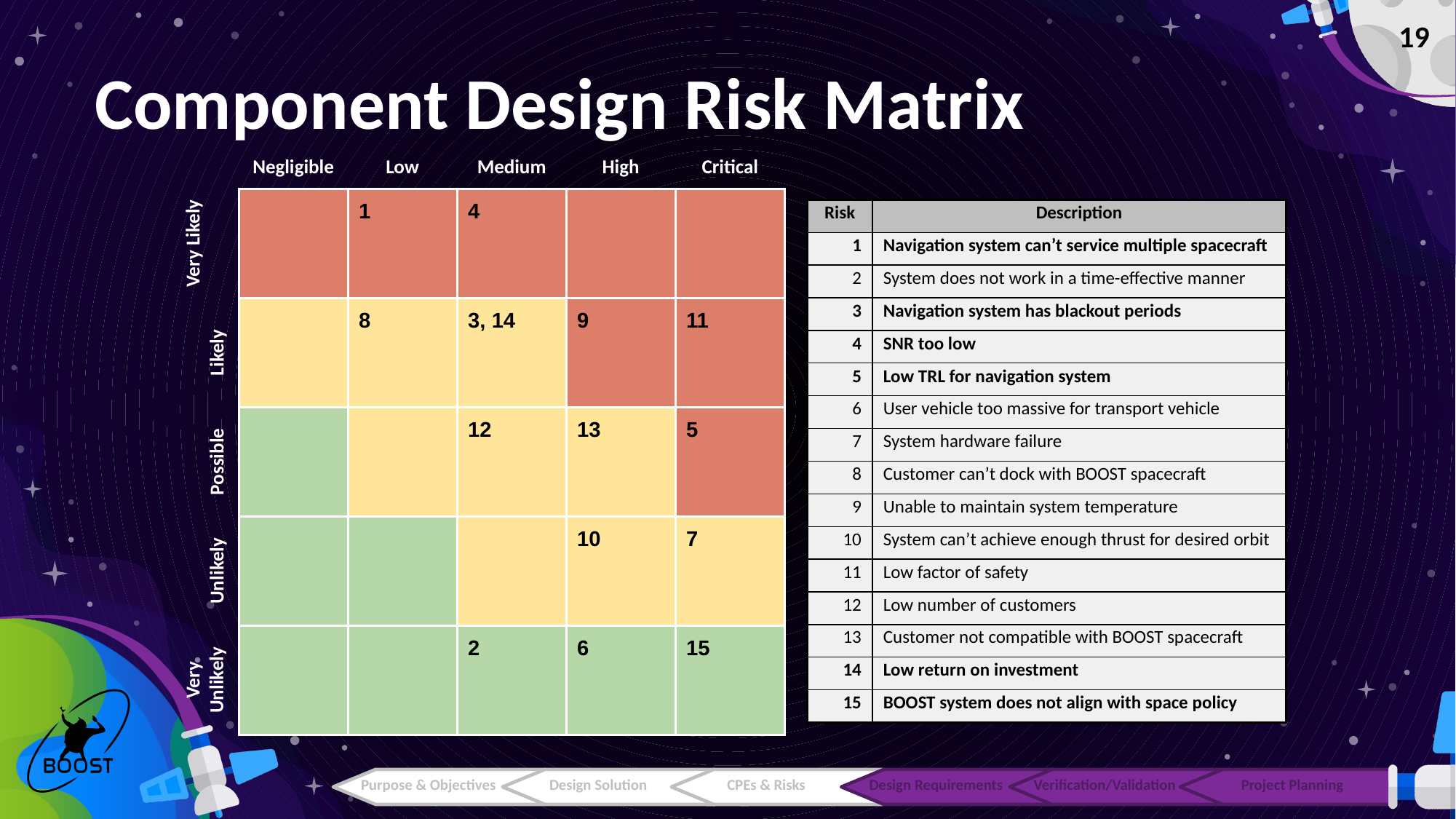

19
# Component Design Risk Matrix
Negligible
Low
Medium
High
Critical
|  | 1 | 4 |  |  |
| --- | --- | --- | --- | --- |
|  | 8 | 3, 14 | 9 | 11 |
|  |  | 12 | 13 | 5 |
|  |  |  | 10 | 7 |
|  |  | 2 | 6 | 15 |
| Risk | Description |
| --- | --- |
| 1 | Navigation system can’t service multiple spacecraft |
| 2 | System does not work in a time-effective manner |
| 3 | Navigation system has blackout periods |
| 4 | SNR too low |
| 5 | Low TRL for navigation system |
| 6 | User vehicle too massive for transport vehicle |
| 7 | System hardware failure |
| 8 | Customer can’t dock with BOOST spacecraft |
| 9 | Unable to maintain system temperature |
| 10 | System can’t achieve enough thrust for desired orbit |
| 11 | Low factor of safety |
| 12 | Low number of customers |
| 13 | Customer not compatible with BOOST spacecraft |
| 14 | Low return on investment |
| 15 | BOOST system does not align with space policy |
Very Likely
Likely
Possible
Unlikely
Very Unlikely